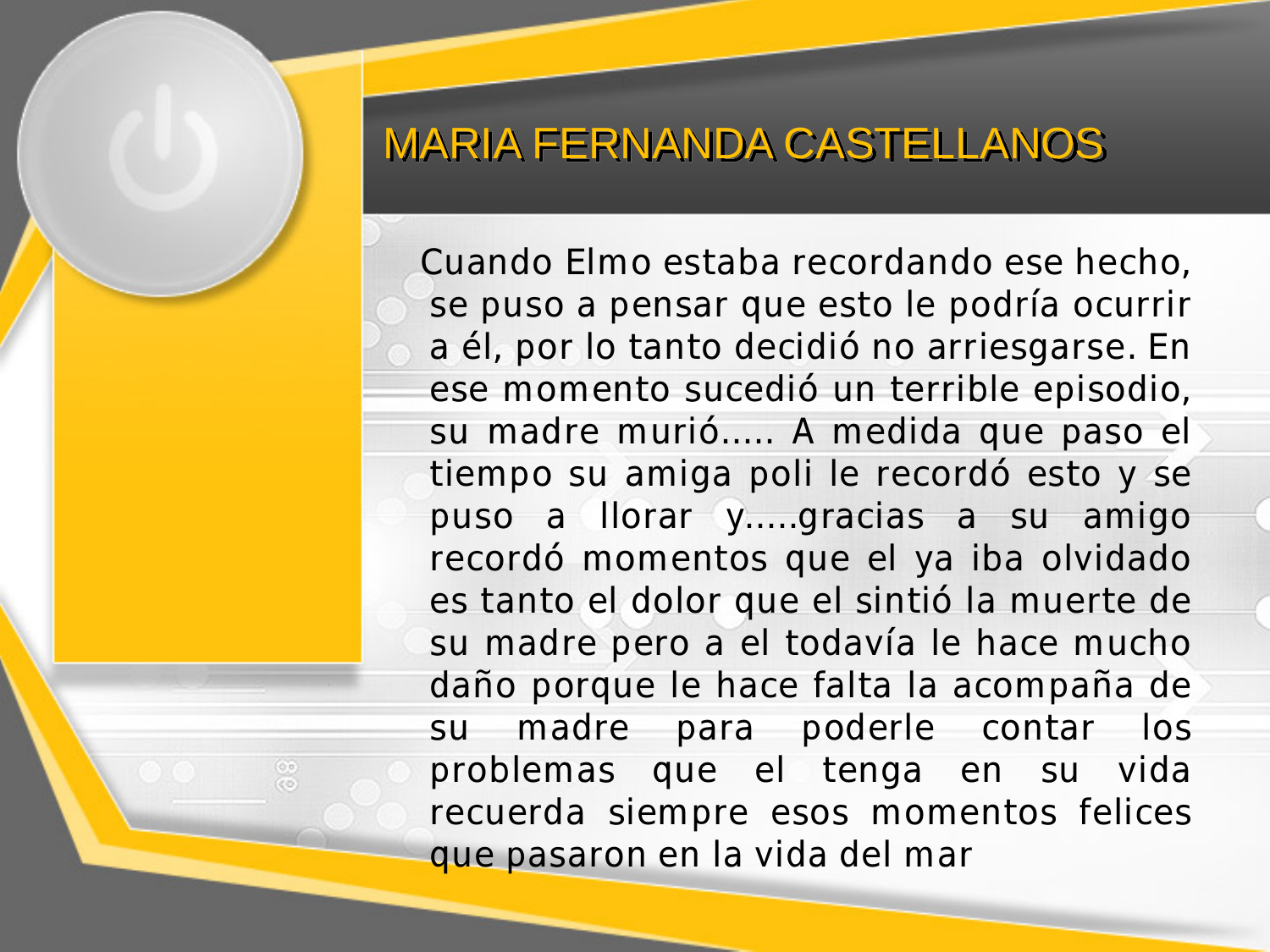

# MARIA FERNANDA CASTELLANOS
    Cuando Elmo estaba recordando ese hecho, se puso a pensar que esto le podría ocurrir a él, por lo tanto decidió no arriesgarse. En ese momento sucedió un terrible episodio, su madre murió..... A medida que paso el tiempo su amiga poli le recordó esto y se puso a llorar y.....gracias a su amigo recordó momentos que el ya iba olvidado es tanto el dolor que el sintió la muerte de su madre pero a el todavía le hace mucho daño porque le hace falta la acompaña de su madre para poderle contar los problemas que el tenga en su vida recuerda siempre esos momentos felices que pasaron en la vida del mar